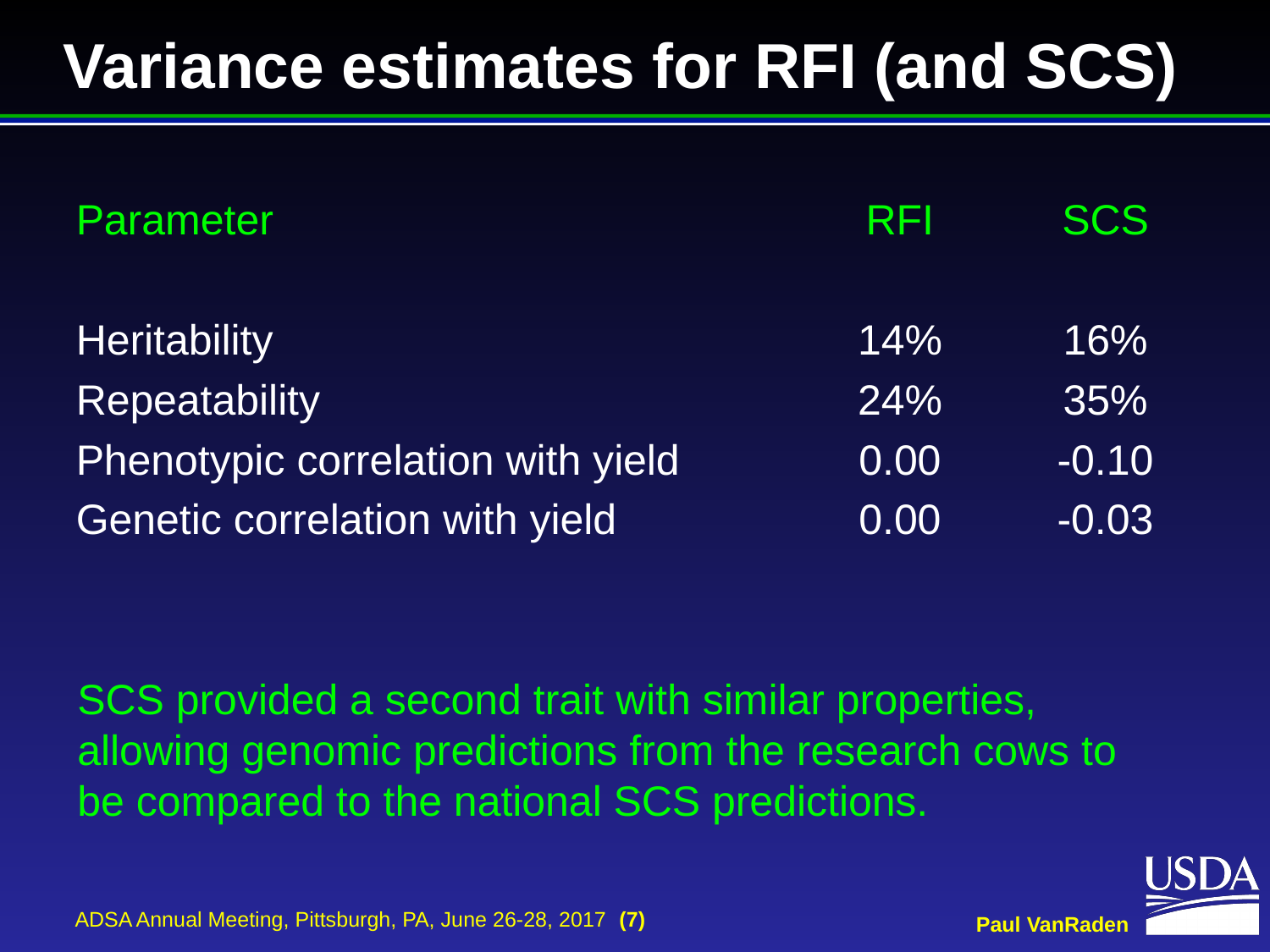

# Variance estimates for RFI (and SCS)
| Parameter | RFI | SCS |
| --- | --- | --- |
|  |  |  |
| Heritability | 14% | 16% |
| Repeatability | 24% | 35% |
| Phenotypic correlation with yield | 0.00 | -0.10 |
| Genetic correlation with yield | 0.00 | -0.03 |
SCS provided a second trait with similar properties, allowing genomic predictions from the research cows to be compared to the national SCS predictions.